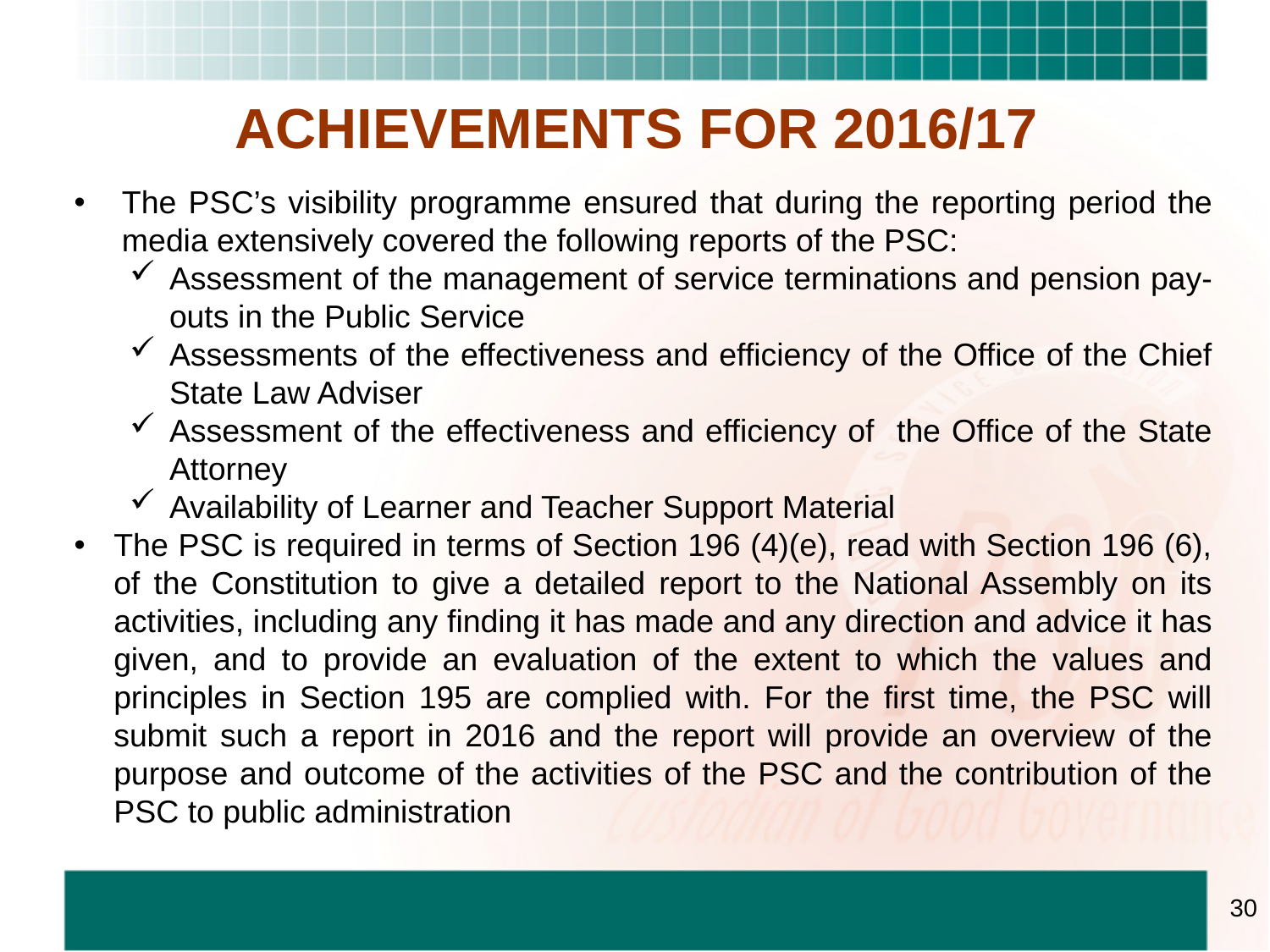

ACHIEVEMENTS FOR 2016/17
The PSC’s visibility programme ensured that during the reporting period the media extensively covered the following reports of the PSC:
Assessment of the management of service terminations and pension pay-outs in the Public Service
Assessments of the effectiveness and efficiency of the Office of the Chief State Law Adviser
Assessment of the effectiveness and efficiency of  the Office of the State Attorney
Availability of Learner and Teacher Support Material
The PSC is required in terms of Section 196 (4)(e), read with Section 196 (6), of the Constitution to give a detailed report to the National Assembly on its activities, including any finding it has made and any direction and advice it has given, and to provide an evaluation of the extent to which the values and principles in Section 195 are complied with. For the first time, the PSC will submit such a report in 2016 and the report will provide an overview of the purpose and outcome of the activities of the PSC and the contribution of the PSC to public administration

30